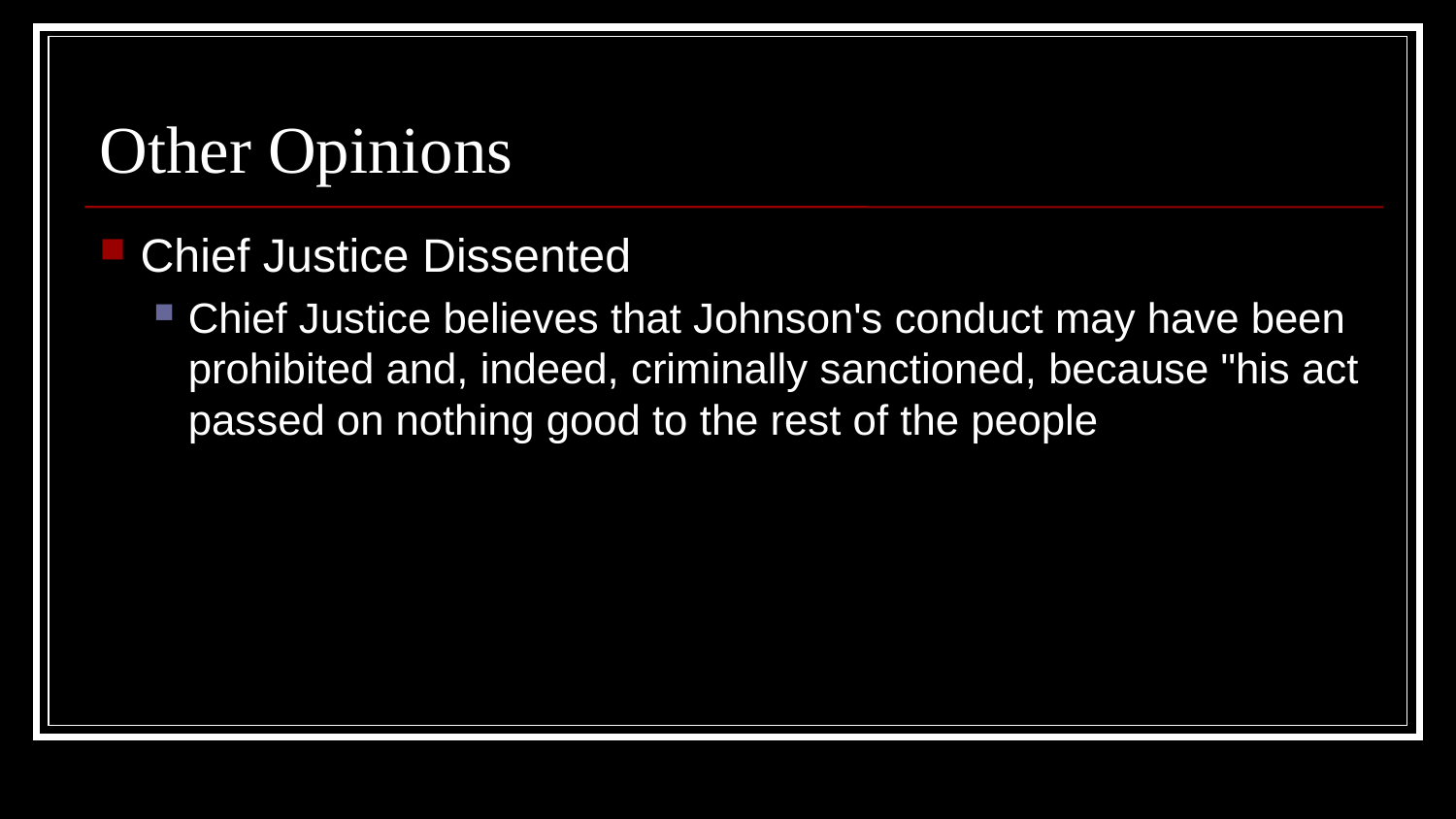

# Other Opinions
Chief Justice Dissented
Chief Justice believes that Johnson's conduct may have been prohibited and, indeed, criminally sanctioned, because "his act passed on nothing good to the rest of the people